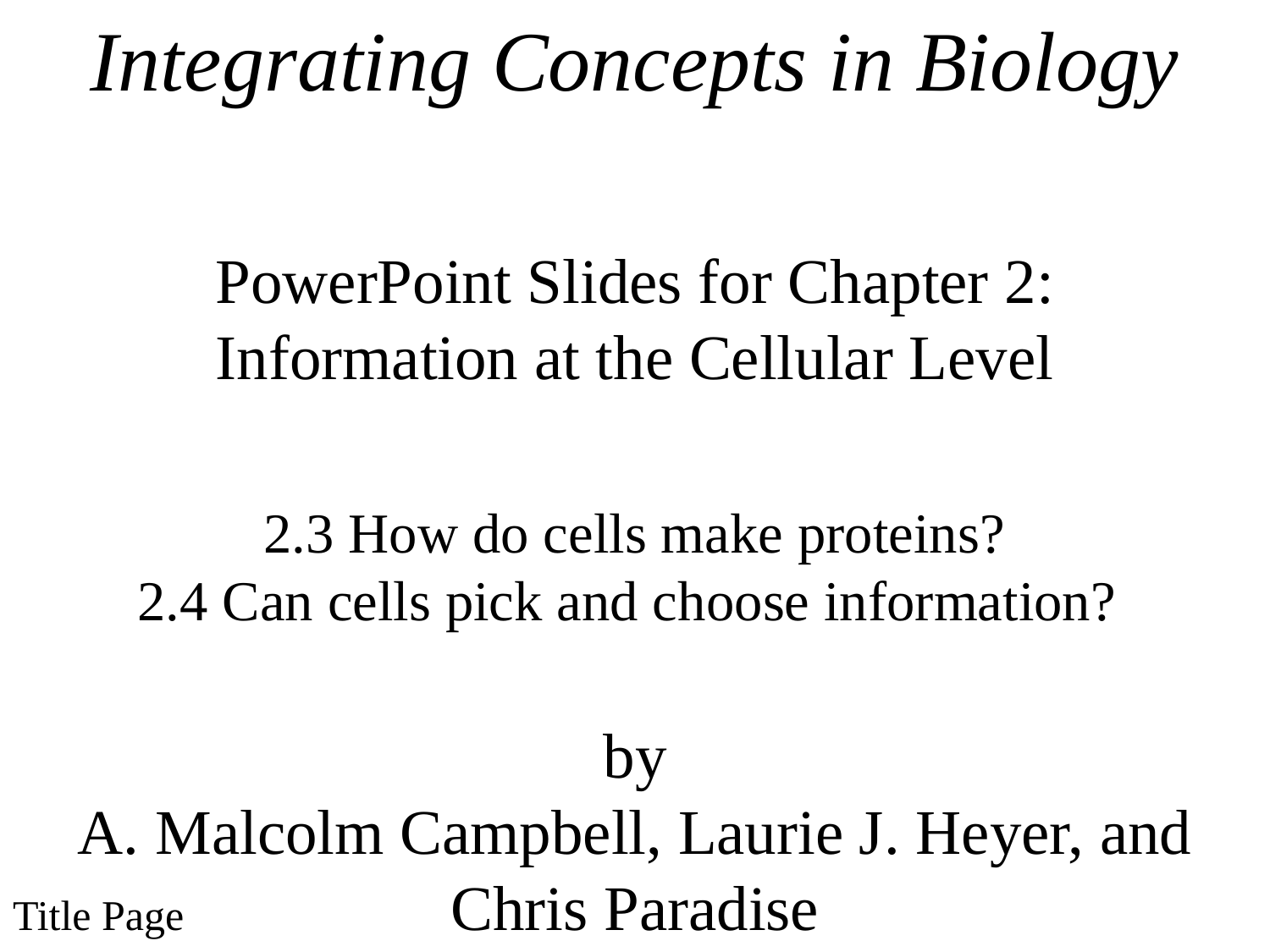

Integrating Concepts in Biology
PowerPoint Slides for Chapter 2:
Information at the Cellular Level
2.3 How do cells make proteins?
2.4 Can cells pick and choose information?
by
A. Malcolm Campbell, Laurie J. Heyer, and Chris Paradise
# Title Page